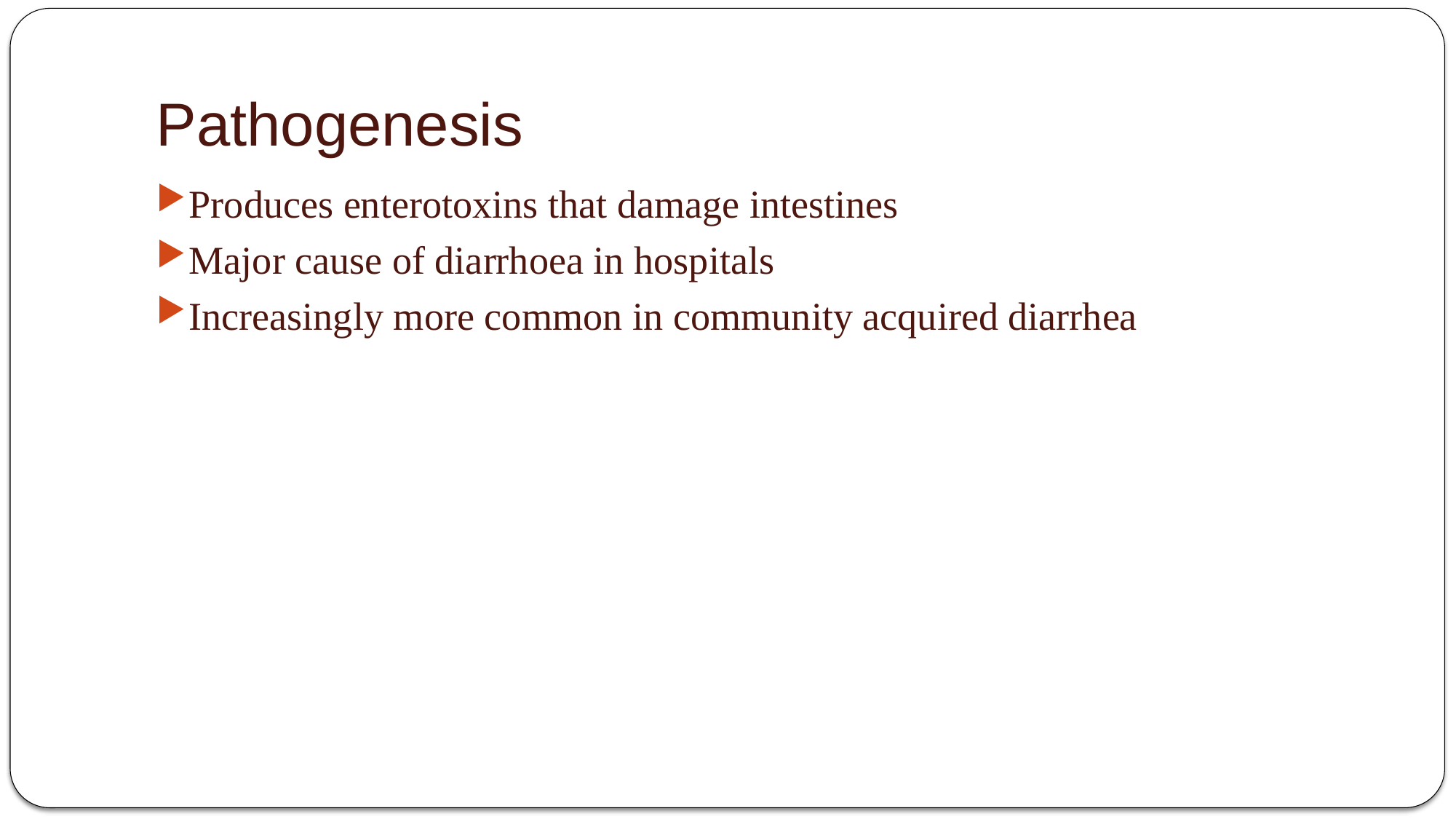

# Pathogenesis
Produces enterotoxins that damage intestines
Major cause of diarrhoea in hospitals
Increasingly more common in community acquired diarrhea